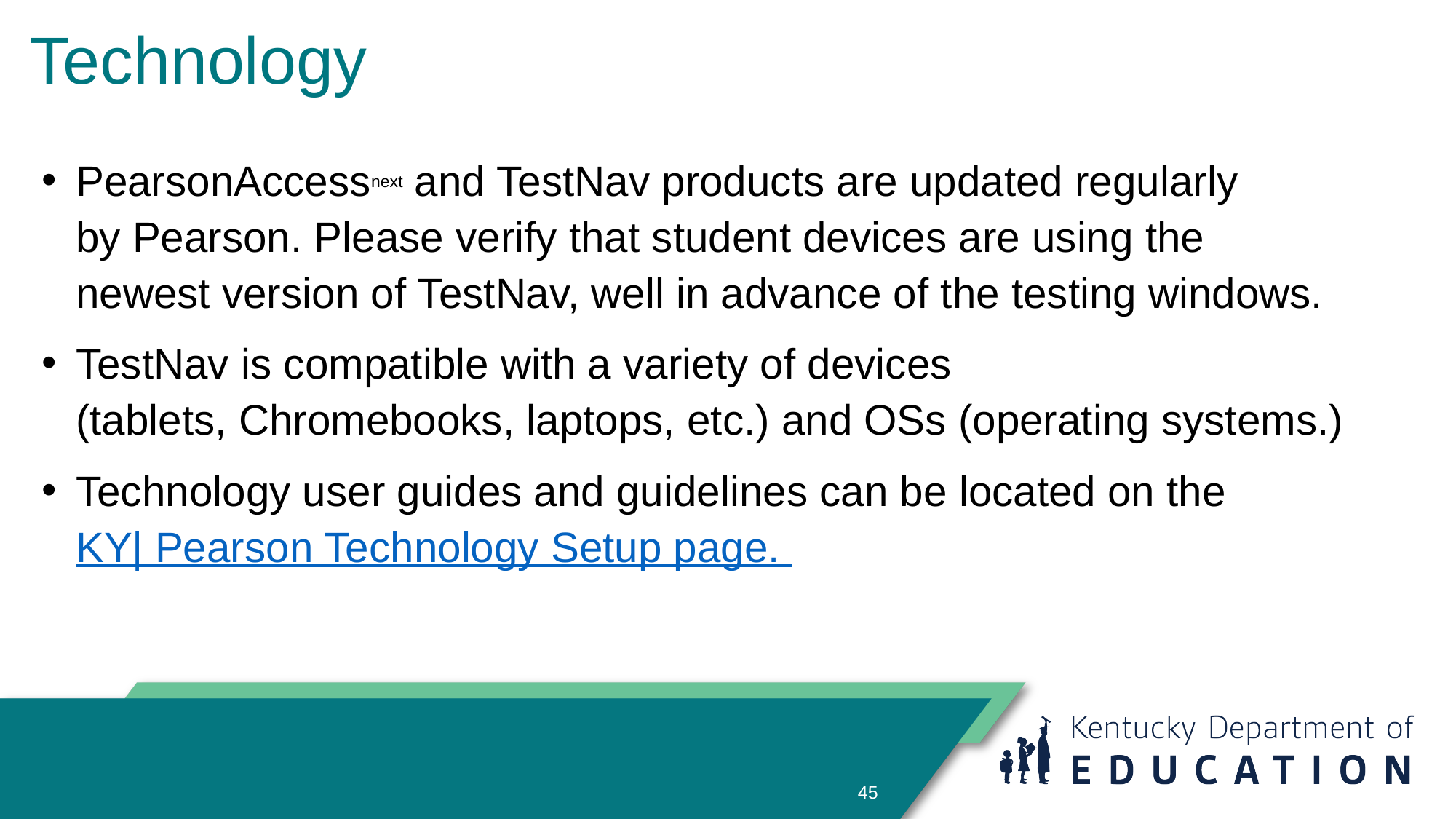

# Technology
PearsonAccessnext and TestNav products are updated regularly by Pearson. Please verify that student devices are using the newest version of TestNav, well in advance of the testing windows.
TestNav is compatible with a variety of devices (tablets, Chromebooks, laptops, etc.) and OSs (operating systems.)
Technology user guides and guidelines can be located on the KY| Pearson Technology Setup page.